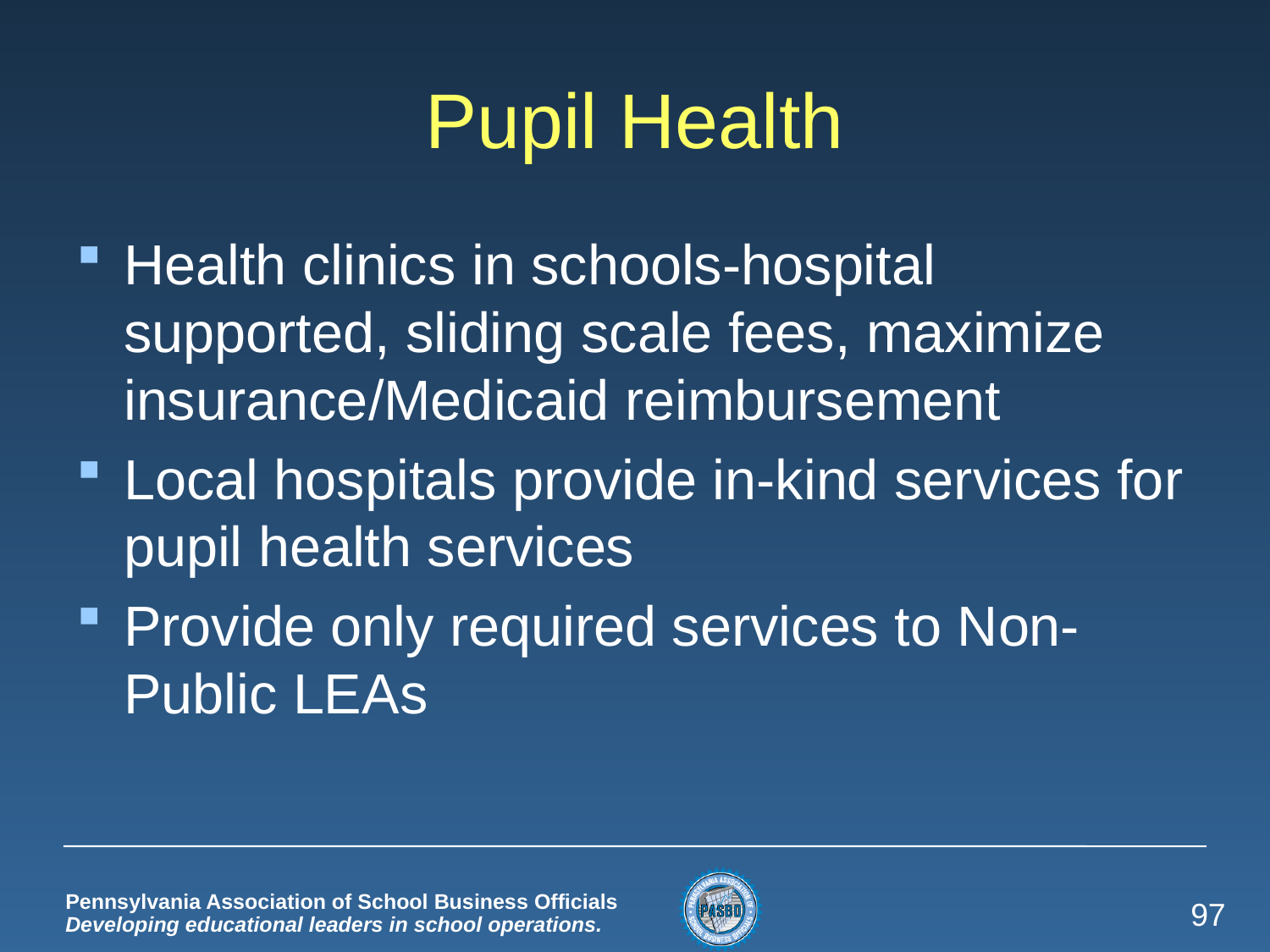

# Pupil Health
Health clinics in schools-hospital supported, sliding scale fees, maximize insurance/Medicaid reimbursement
Local hospitals provide in-kind services for pupil health services
Provide only required services to Non-Public LEAs